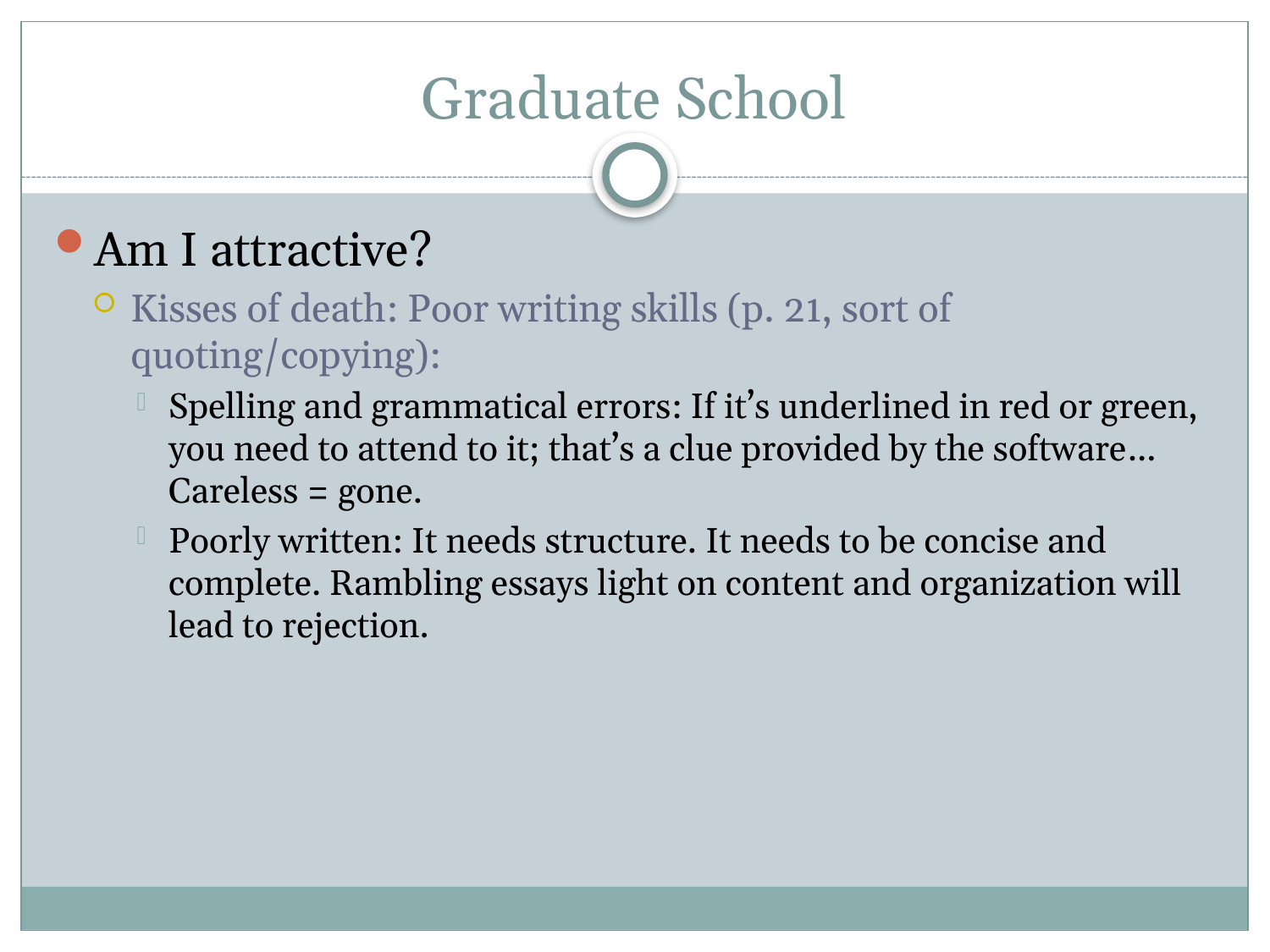

# Graduate School
Am I attractive?
Kisses of death: Poor writing skills (p. 21, sort of quoting/copying):
Spelling and grammatical errors: If it’s underlined in red or green, you need to attend to it; that’s a clue provided by the software… Careless = gone.
Poorly written: It needs structure. It needs to be concise and complete. Rambling essays light on content and organization will lead to rejection.